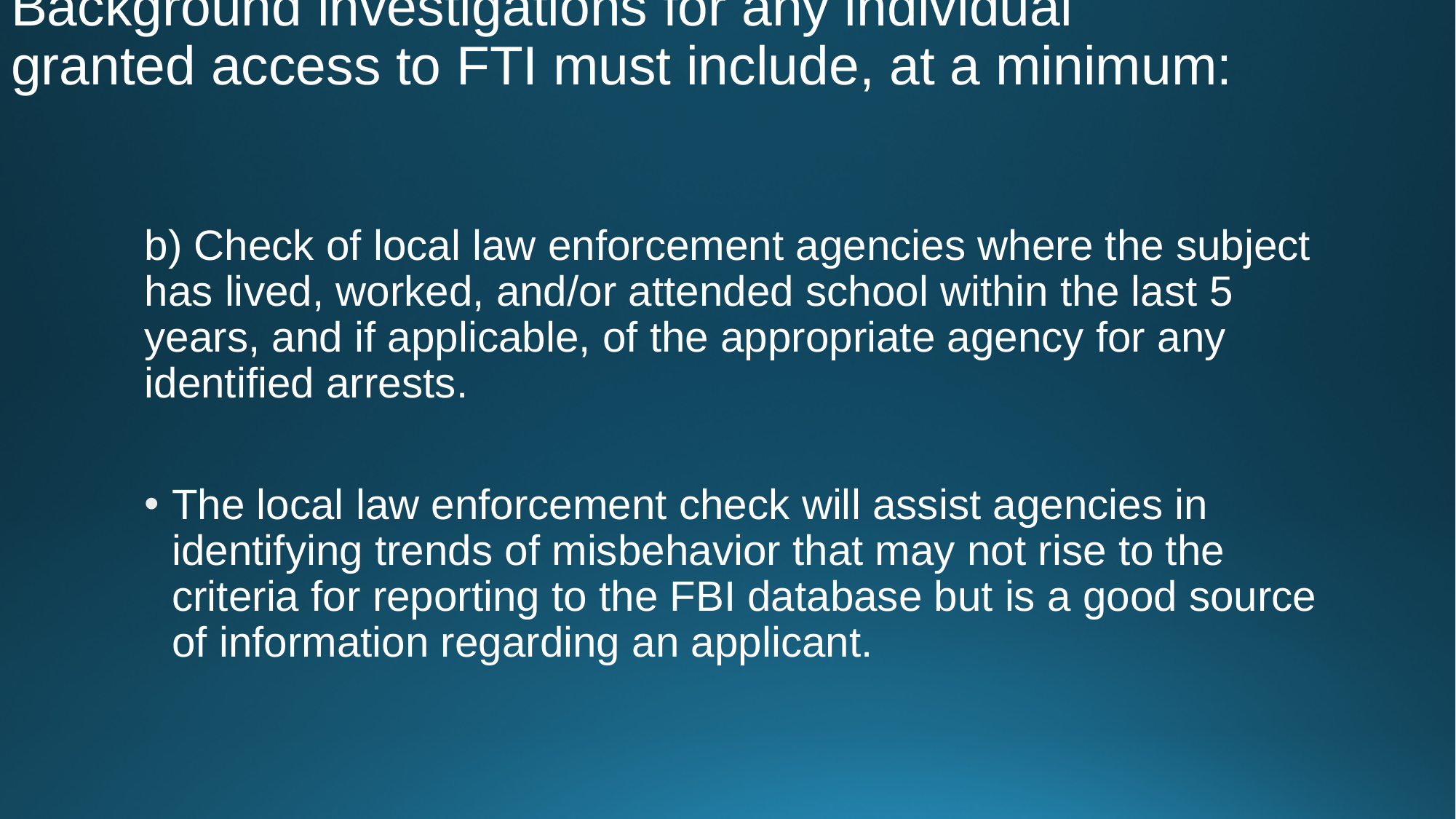

# Background investigations for any individual granted access to FTI must include, at a minimum:
b) Check of local law enforcement agencies where the subject has lived, worked, and/or attended school within the last 5 years, and if applicable, of the appropriate agency for any identified arrests.

The local law enforcement check will assist agencies in identifying trends of misbehavior that may not rise to the criteria for reporting to the FBI database but is a good source of information regarding an applicant.